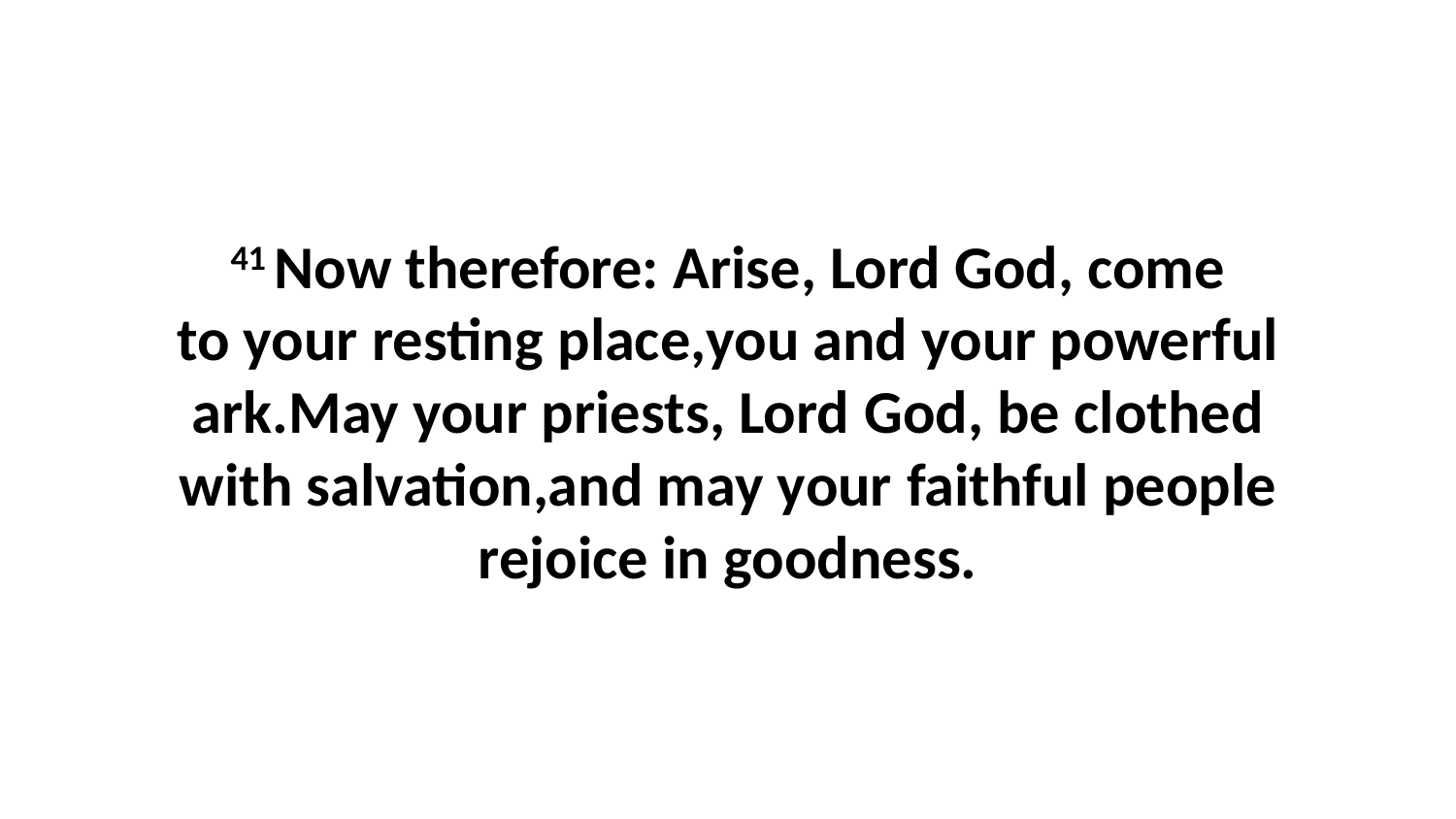

41 Now therefore: Arise, Lord God, come to your resting place,you and your powerful ark.May your priests, Lord God, be clothed with salvation,and may your faithful people rejoice in goodness.